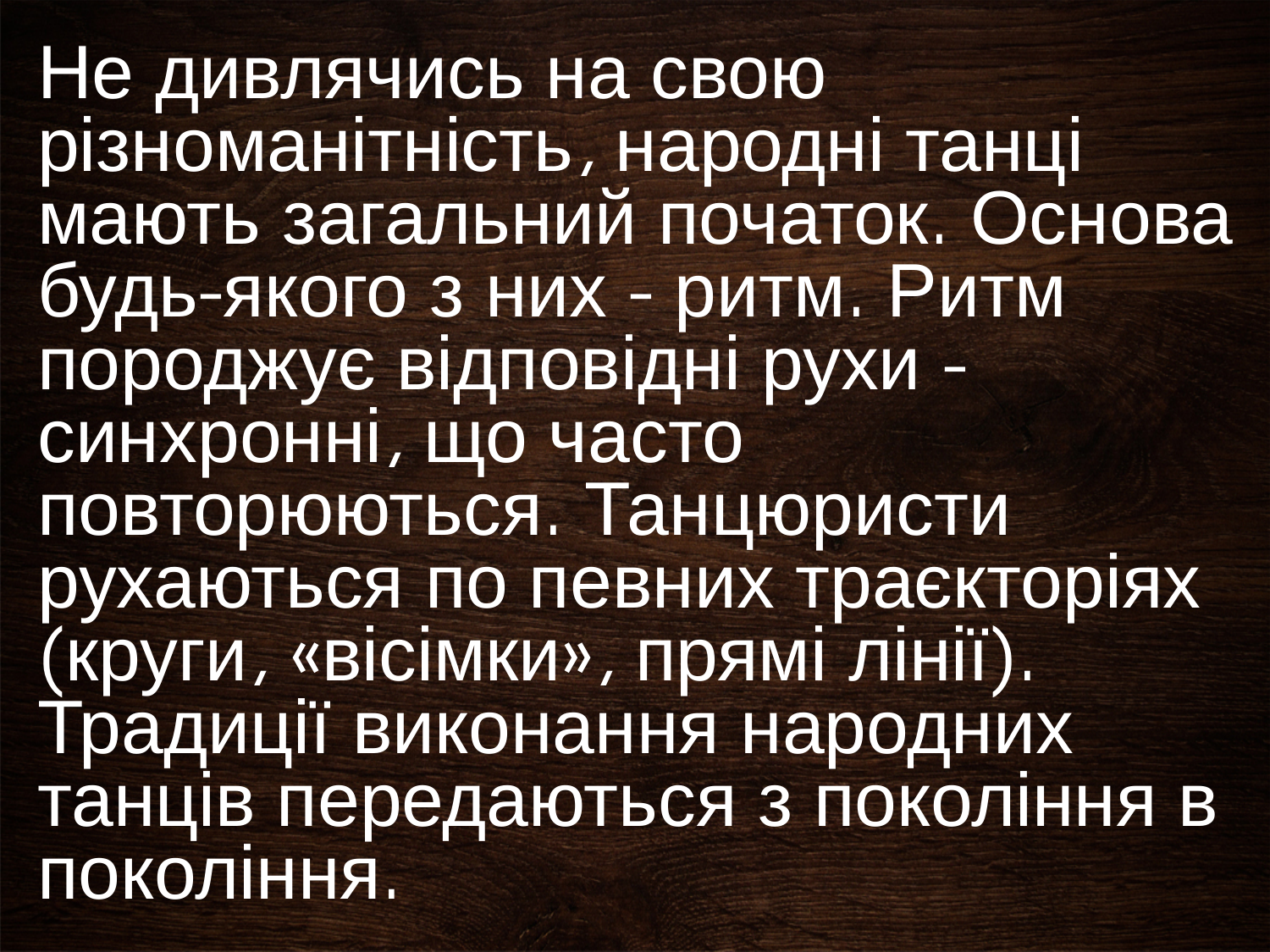

# Не дивлячись на свою різноманітність, народні танці мають загальний початок. Основа будь-якого з них - ритм. Ритм породжує відповідні рухи - синхронні, що часто повторюються. Танцюристи рухаються по певних траєкторіях (круги, «вісімки», прямі лінії). Традиції виконання народних танців передаються з покоління в покоління.